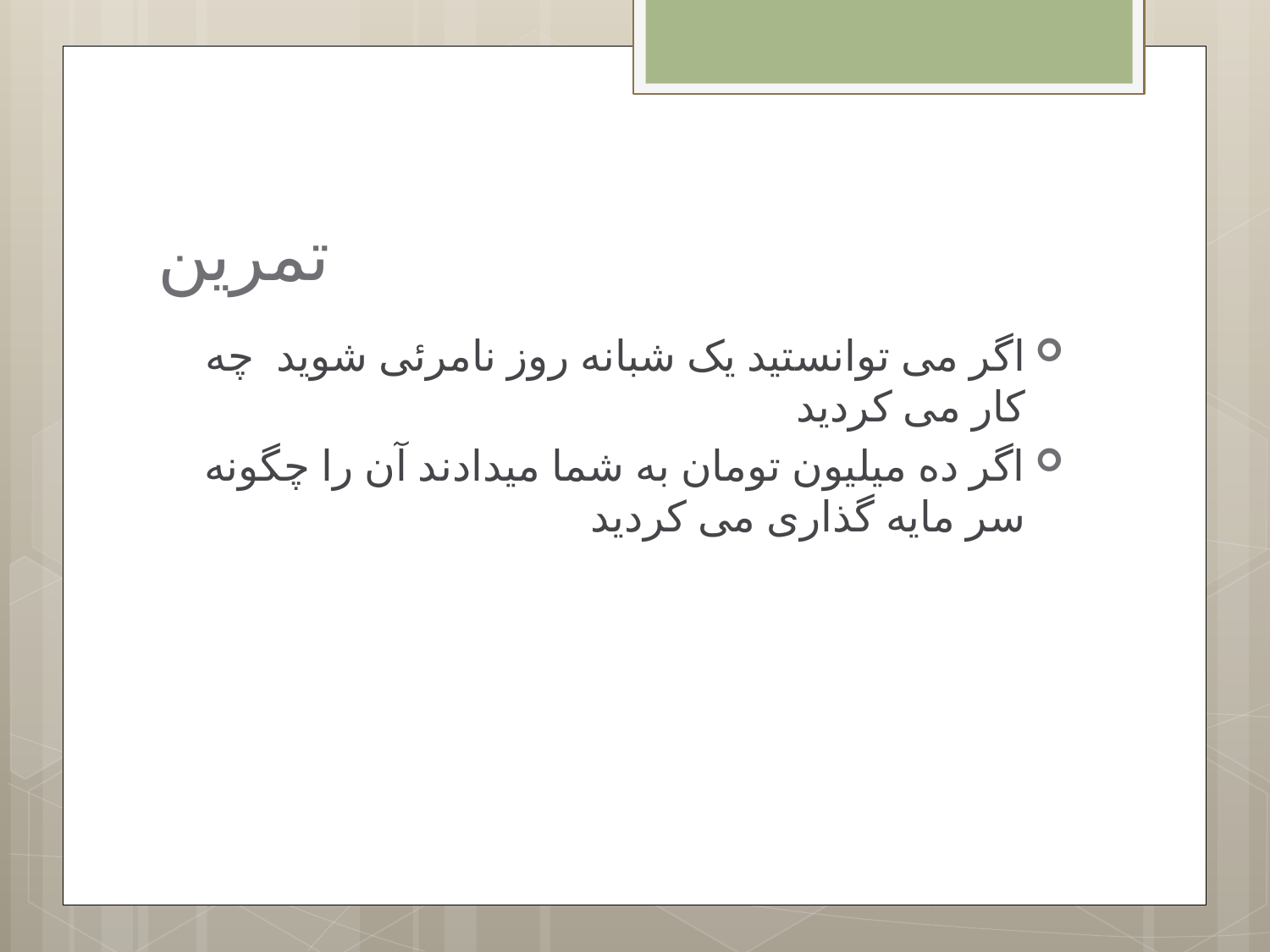

# تمرین
اگر می توانستید یک شبانه روز نامرئی شوید  چه کار می کردید
اگر ده میلیون تومان به شما میدادند آن را چگونه سر مایه گذاری می کردید